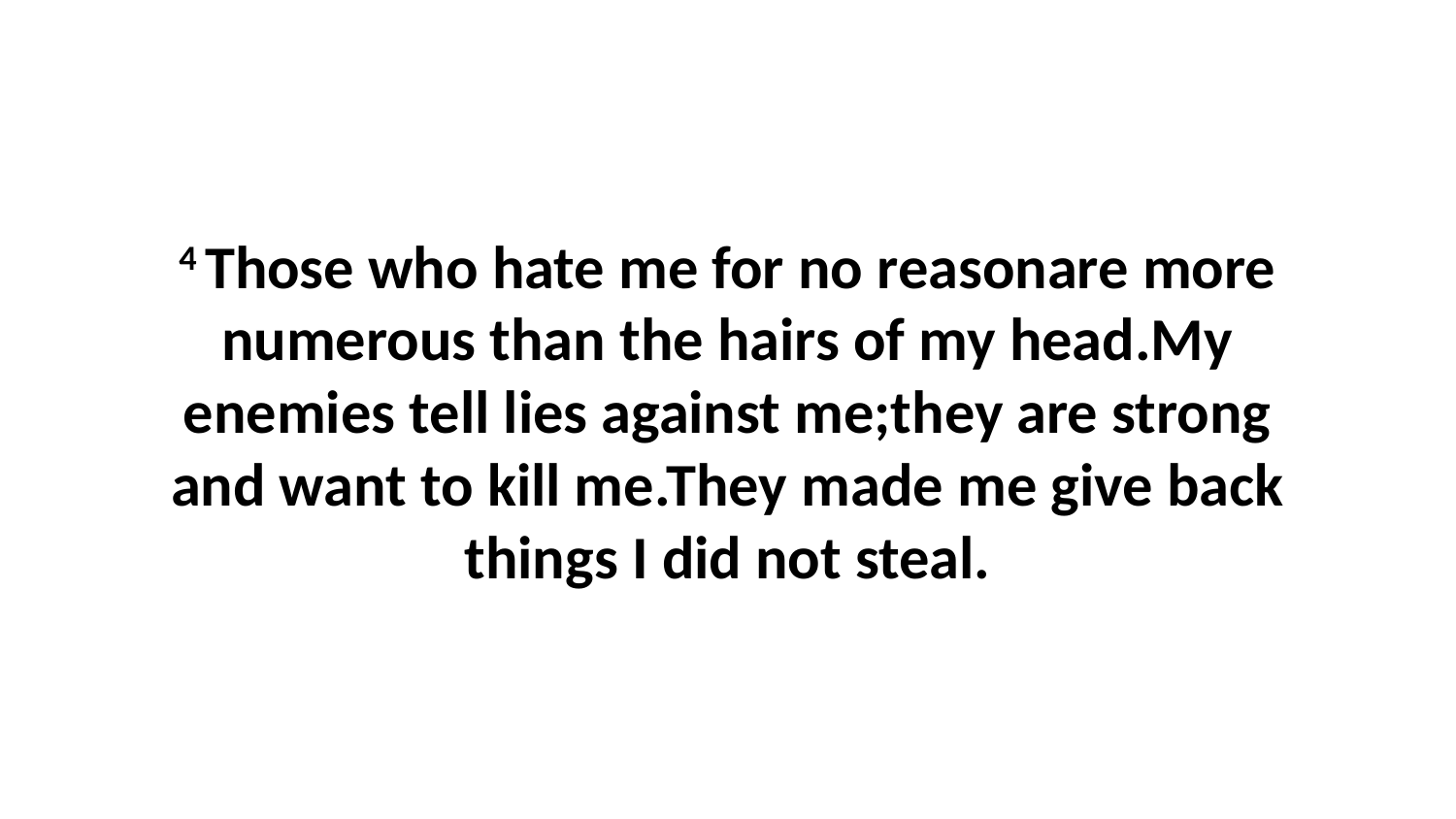

4 Those who hate me for no reasonare more numerous than the hairs of my head.My enemies tell lies against me;they are strong and want to kill me.They made me give back things I did not steal.